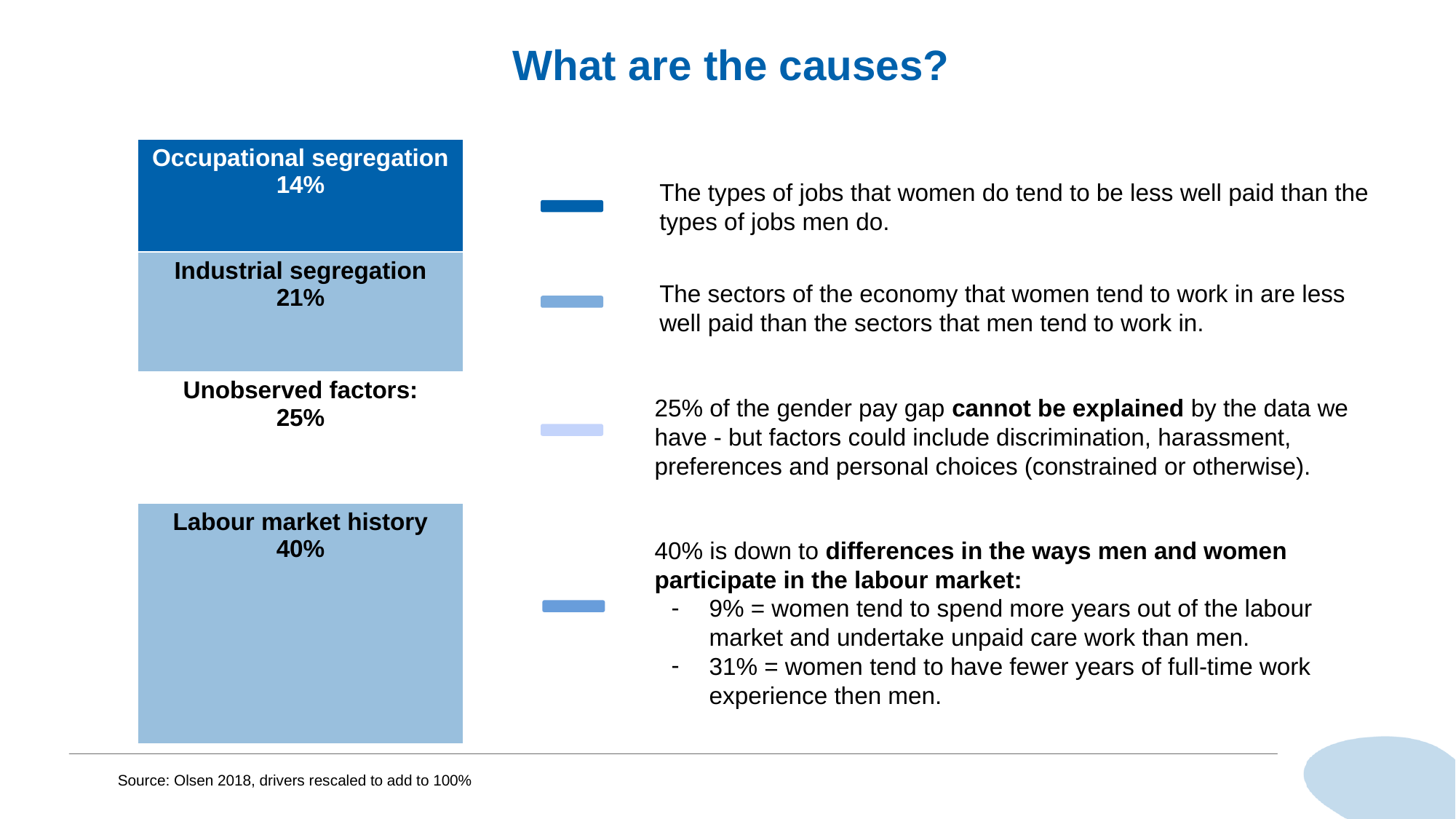

What are the causes?

| Occupational segregation 14% |
| --- |
| Industrial segregation 21% |
| Unobserved factors: 25% |
| Labour market history 40% |
The types of jobs that women do tend to be less well paid than the types of jobs men do.

The sectors of the economy that women tend to work in are less well paid than the sectors that men tend to work in.

25% of the gender pay gap cannot be explained by the data we have - but factors could include discrimination, harassment, preferences and personal choices (constrained or otherwise).

40% is down to differences in the ways men and women participate in the labour market:
9% = women tend to spend more years out of the labour market and undertake unpaid care work than men.
31% = women tend to have fewer years of full-time work experience then men.

Source: Olsen 2018, drivers rescaled to add to 100%